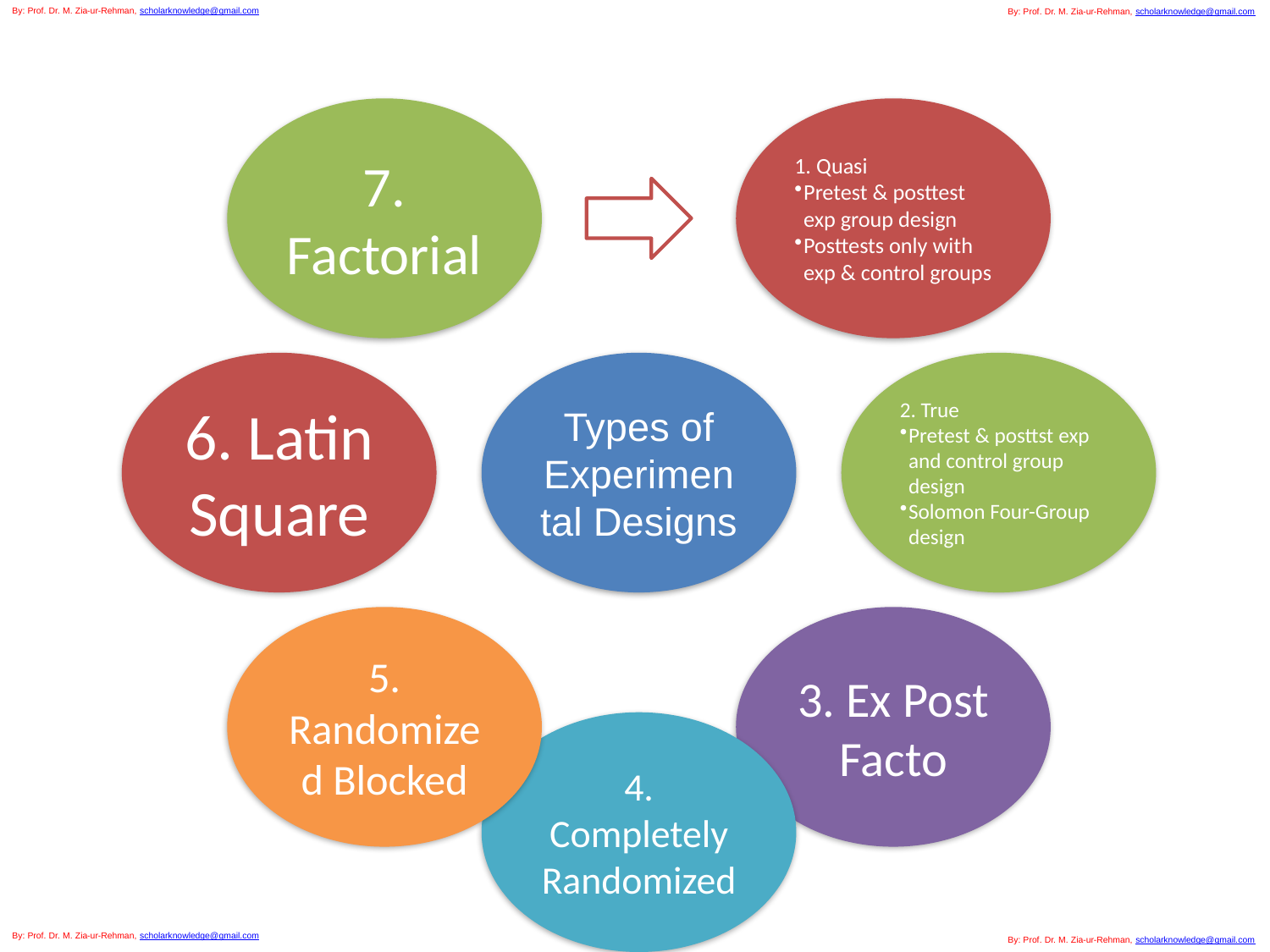

By: Prof. Dr. M. Zia-ur-Rehman, scholarknowledge@gmail.com
Types of Experimental Designs
1. Quasi
2. True
3. Ex Post Facto
4. Completely Randomized
5. Randomized Blocked
Pretest & posttest exp group design
Posttests only with exp & control groups
Pretest & posttst exp and control group design
Solomon Four-Group design
6. Latin Square
7. Factorial
By: Prof. Dr. M. Zia-ur-Rehman, scholarknowledge@gmail.com
By: Prof. Dr. M. Zia-ur-Rehman, scholarknowledge@gmail.com
By: Prof. Dr. M. Zia-ur-Rehman, scholarknowledge@gmail.com